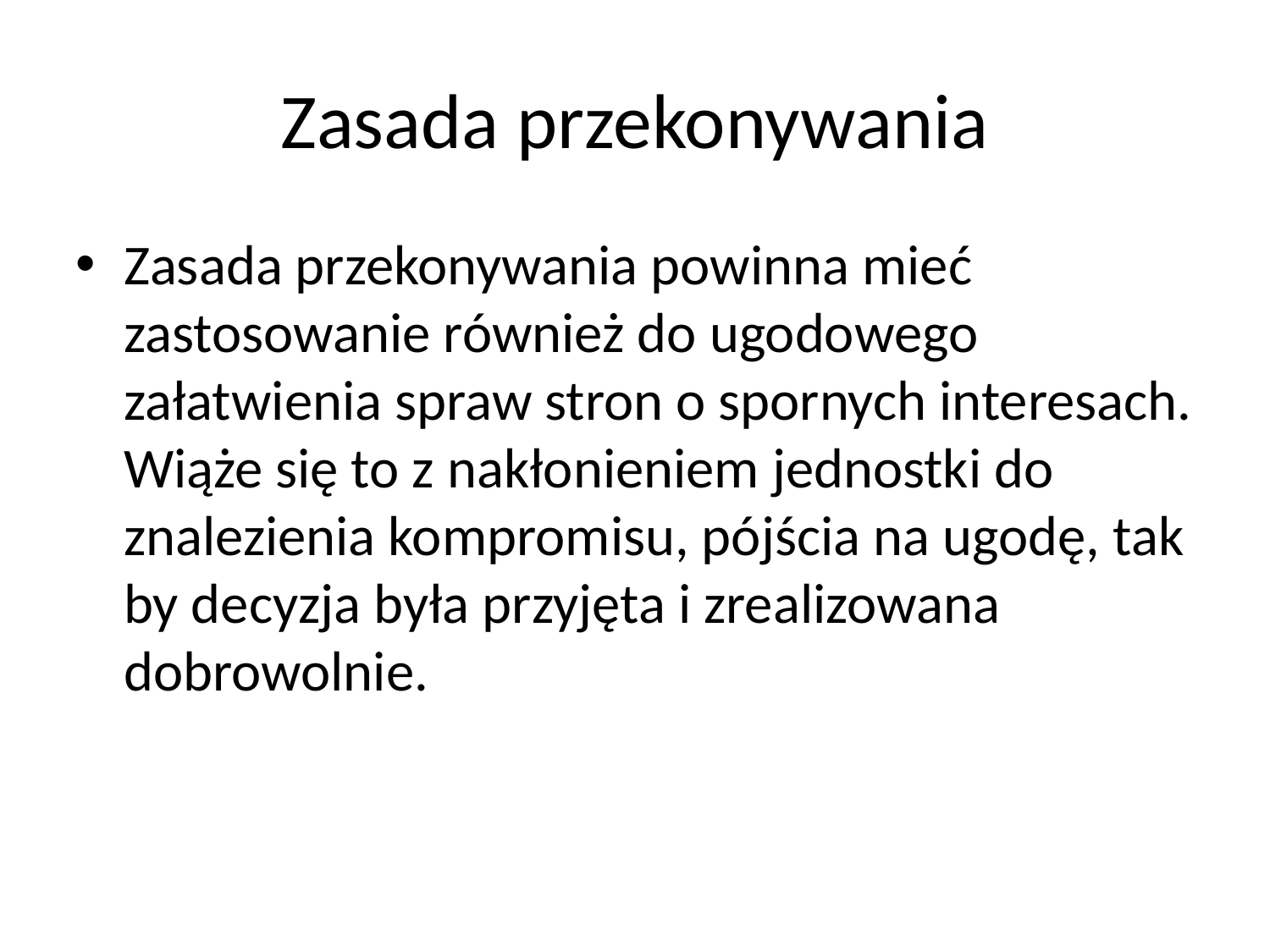

Zasada przekonywania
Zasada przekonywania powinna mieć zastosowanie również do ugodowego załatwienia spraw stron o spornych interesach. Wiąże się to z nakłonieniem jednostki do znalezienia kompromisu, pójścia na ugodę, tak by decyzja była przyjęta i zrealizowana dobrowolnie.